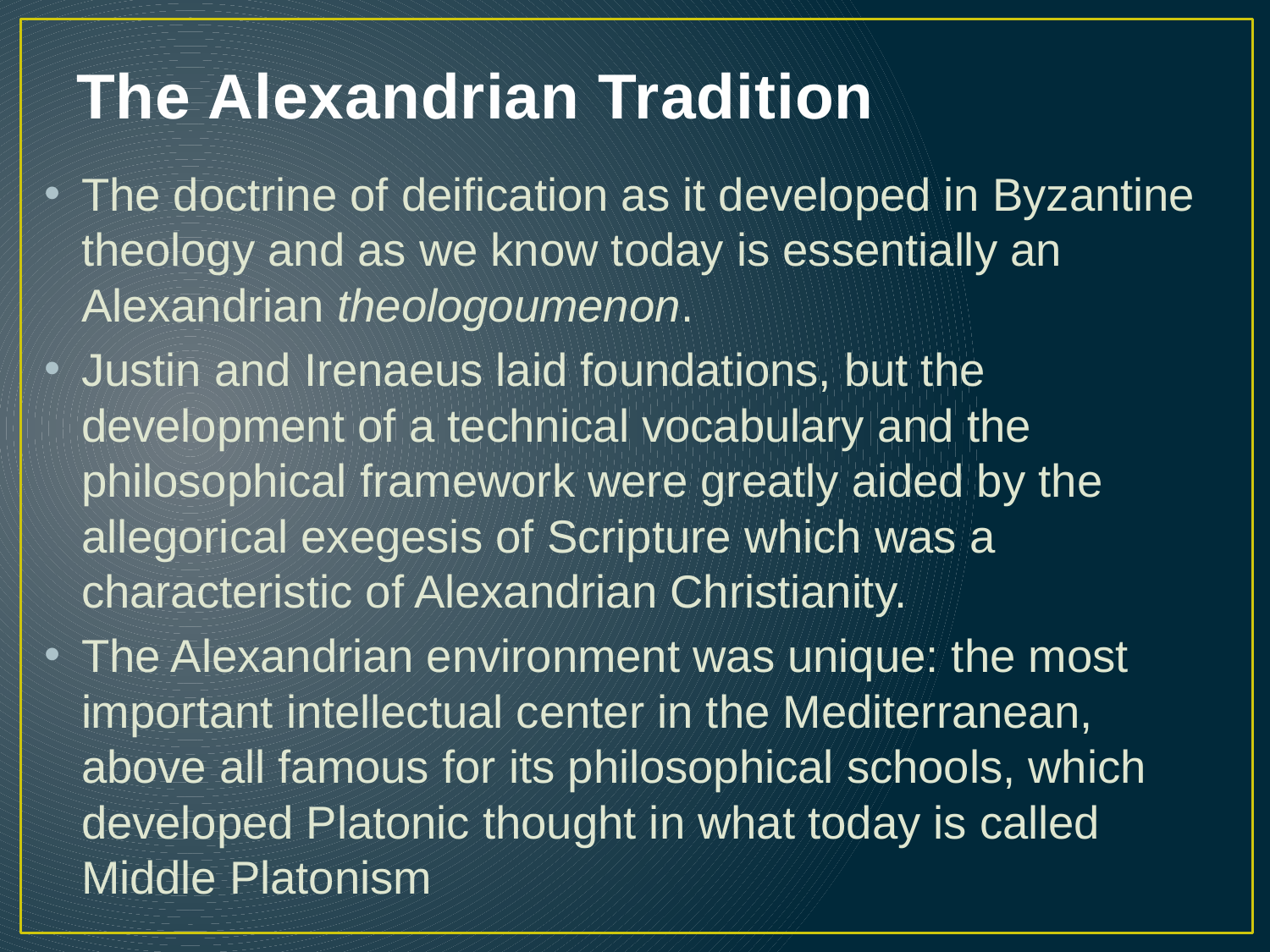

# The Alexandrian Tradition
The doctrine of deification as it developed in Byzantine theology and as we know today is essentially an Alexandrian theologoumenon.
Justin and Irenaeus laid foundations, but the development of a technical vocabulary and the philosophical framework were greatly aided by the allegorical exegesis of Scripture which was a characteristic of Alexandrian Christianity.
The Alexandrian environment was unique: the most important intellectual center in the Mediterranean, above all famous for its philosophical schools, which developed Platonic thought in what today is called Middle Platonism